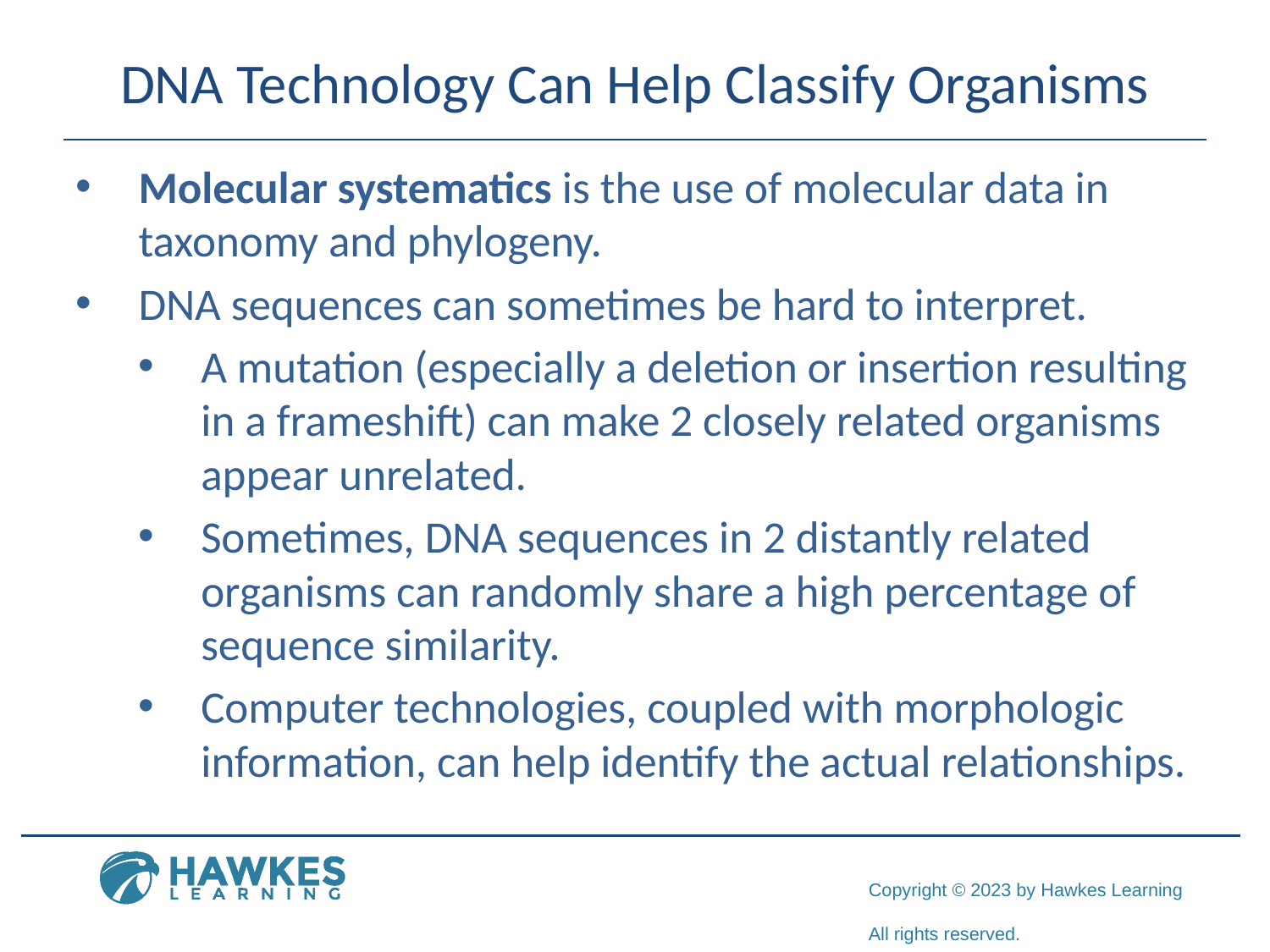

# DNA Technology Can Help Classify Organisms
Molecular systematics is the use of molecular data in taxonomy and phylogeny.
DNA sequences can sometimes be hard to interpret.
A mutation (especially a deletion or insertion resulting in a frameshift) can make 2 closely related organisms appear unrelated.
Sometimes, DNA sequences in 2 distantly related organisms can randomly share a high percentage of sequence similarity.
Computer technologies, coupled with morphologic information, can help identify the actual relationships.